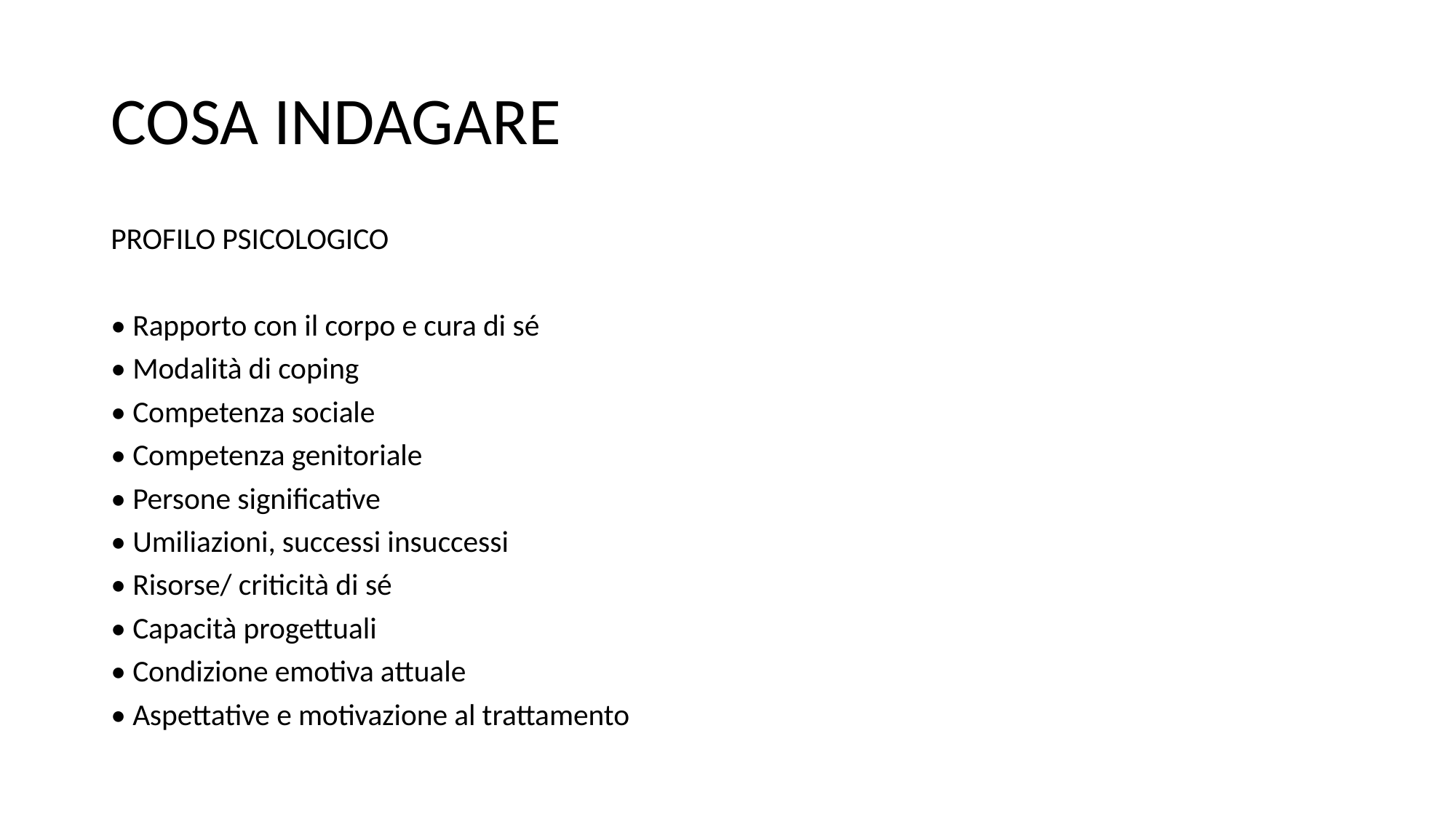

# COSA INDAGARE
PROFILO PSICOLOGICO

• Rapporto con il corpo e cura di sé
• Modalità di coping
• Competenza sociale
• Competenza genitoriale
• Persone significative
• Umiliazioni, successi insuccessi
• Risorse/ criticità di sé
• Capacità progettuali
• Condizione emotiva attuale
• Aspettative e motivazione al trattamento